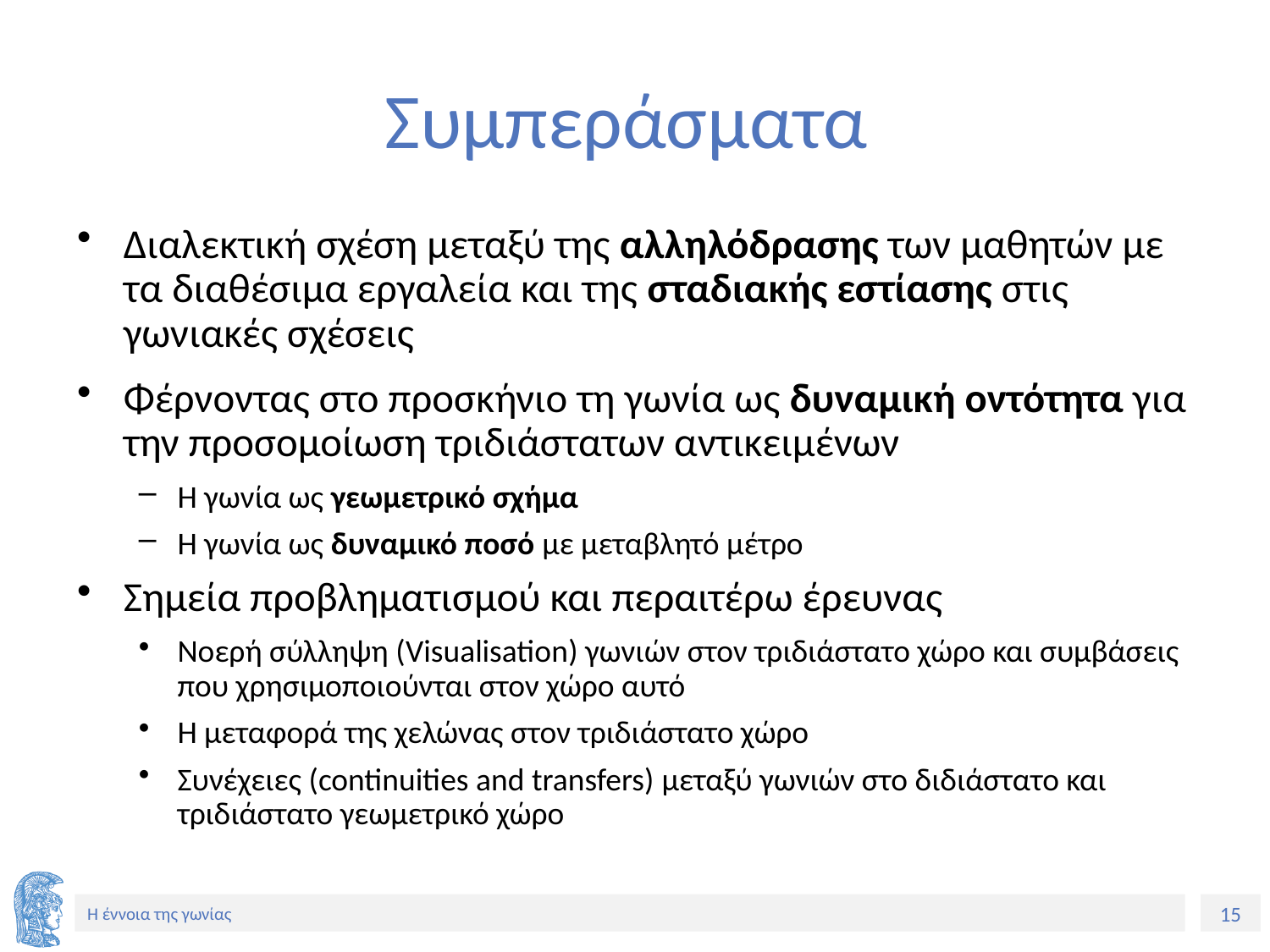

# Συμπεράσματα
Διαλεκτική σχέση μεταξύ της αλληλόδρασης των μαθητών με τα διαθέσιμα εργαλεία και της σταδιακής εστίασης στις γωνιακές σχέσεις
Φέρνοντας στο προσκήνιο τη γωνία ως δυναμική οντότητα για την προσομοίωση τριδιάστατων αντικειμένων
Η γωνία ως γεωμετρικό σχήμα
Η γωνία ως δυναμικό ποσό με μεταβλητό μέτρο
Σημεία προβληματισμού και περαιτέρω έρευνας
Νοερή σύλληψη (Visualisation) γωνιών στον τριδιάστατο χώρο και συμβάσεις που χρησιμοποιούνται στον χώρο αυτό
Η μεταφορά της χελώνας στον τριδιάστατο χώρο
Συνέχειες (continuities and transfers) μεταξύ γωνιών στο διδιάστατο και τριδιάστατο γεωμετρικό χώρο